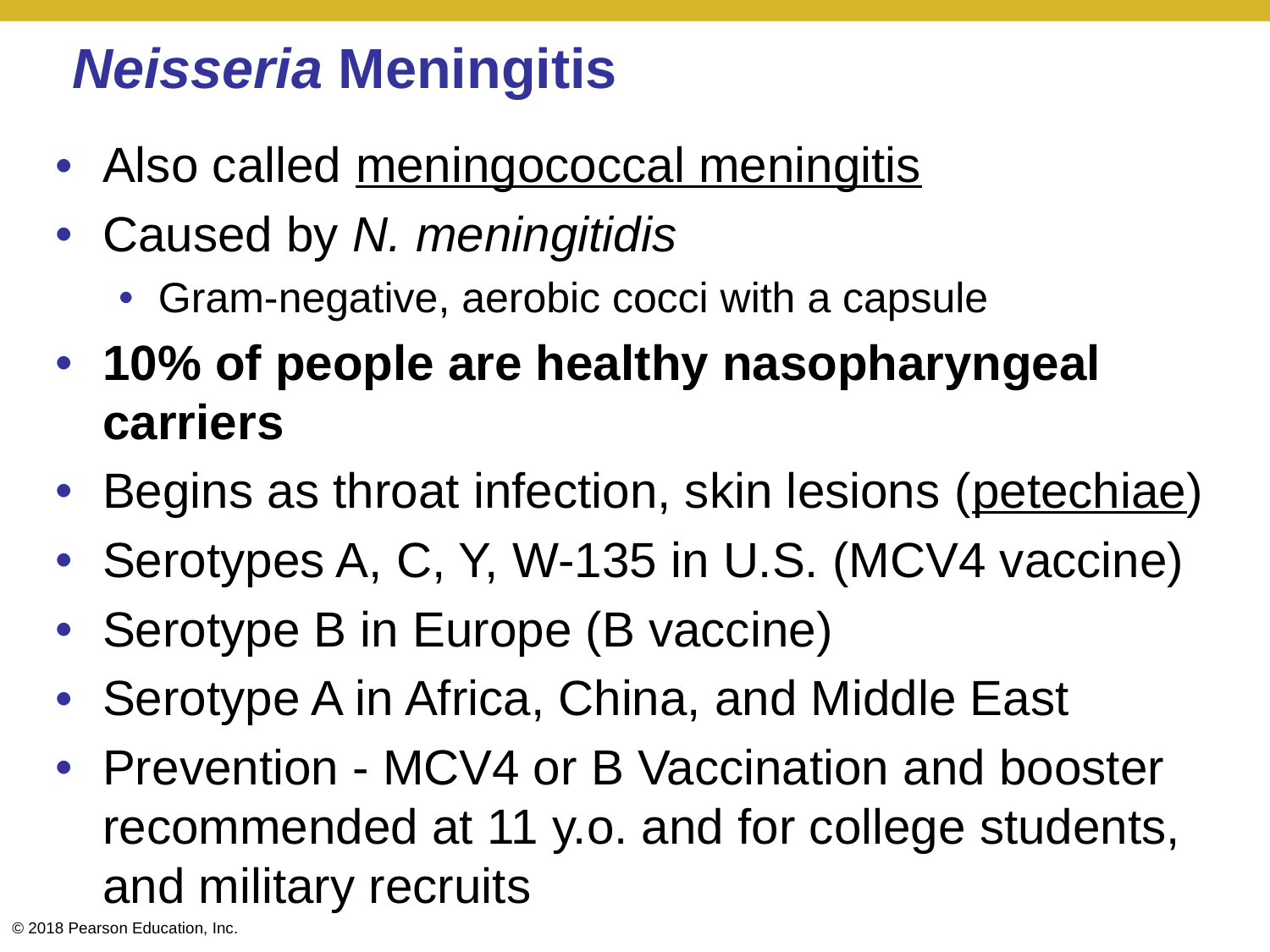

# Neisseria Meningitis
Also called meningococcal meningitis
Caused by N. meningitidis
Gram-negative, aerobic cocci with a capsule
10% of people are healthy nasopharyngeal carriers
Begins as throat infection, skin lesions (petechiae)
Serotypes A, C, Y, W-135 in U.S. (MCV4 vaccine)
Serotype B in Europe (B vaccine)
Serotype A in Africa, China, and Middle East
Prevention - MCV4 or B Vaccination and booster recommended at 11 y.o. and for college students, and military recruits